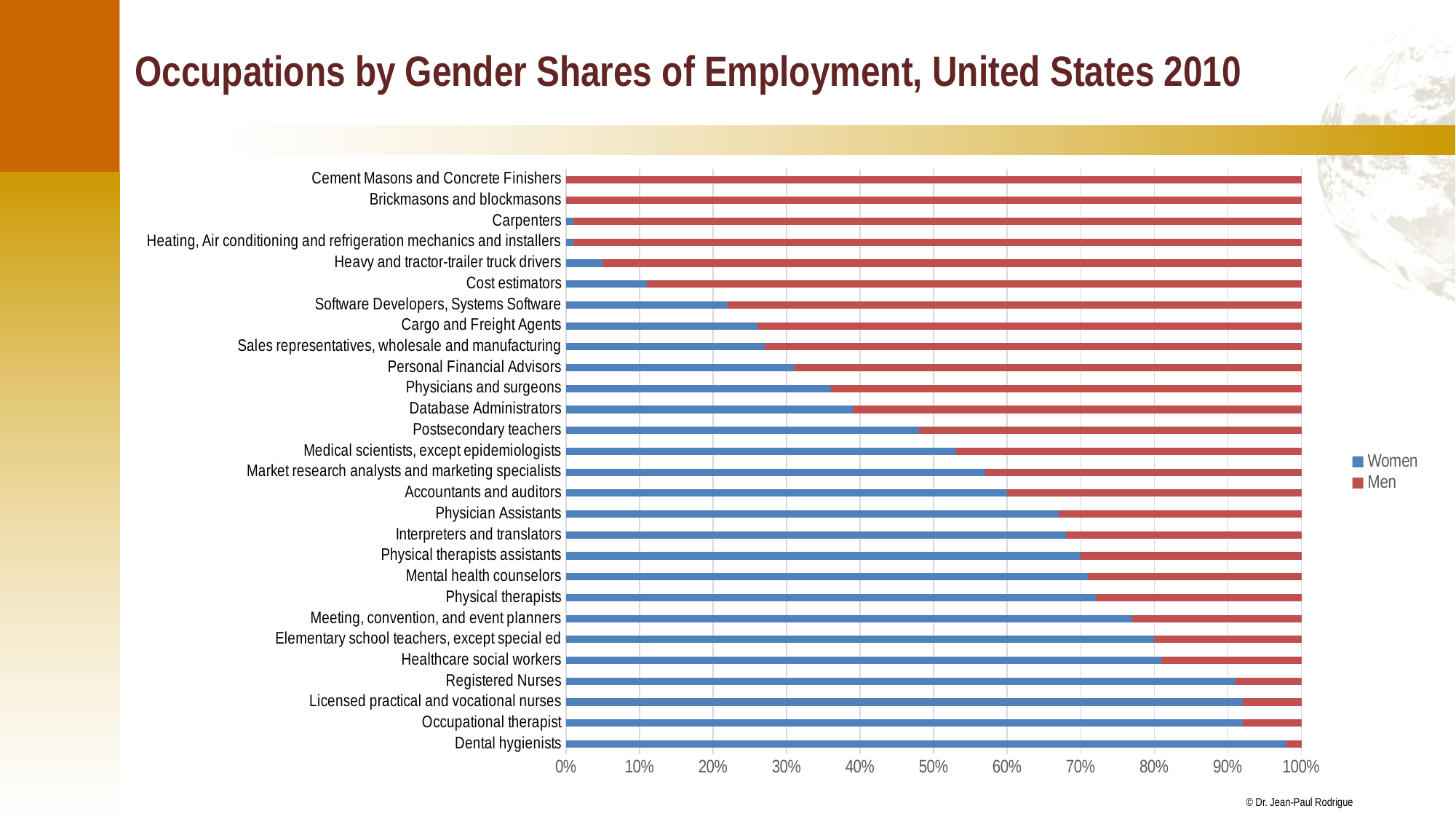

# Occupations by Gender Shares of Employment, United States 2010

### Chart

| Category | Women | Men |
|---|---|---|
| Dental hygienists | 0.98 | 0.02 |
| Occupational therapist | 0.92 | 0.08 |
| Licensed practical and vocational nurses | 0.92 | 0.08 |
| Registered Nurses | 0.91 | 0.09 |
| Healthcare social workers | 0.81 | 0.19 |
| Elementary school teachers, except special ed | 0.8 | 0.2 |
| Meeting, convention, and event planners | 0.77 | 0.23 |
| Physical therapists | 0.72 | 0.28 |
| Mental health counselors | 0.71 | 0.29 |
| Physical therapists assistants | 0.7 | 0.3 |
| Interpreters and translators | 0.68 | 0.32 |
| Physician Assistants | 0.67 | 0.33 |
| Accountants and auditors | 0.6 | 0.4 |
| Market research analysts and marketing specialists | 0.57 | 0.43 |
| Medical scientists, except epidemiologists | 0.53 | 0.47 |
| Postsecondary teachers | 0.48 | 0.52 |
| Database Administrators | 0.39 | 0.61 |
| Physicians and surgeons | 0.36 | 0.64 |
| Personal Financial Advisors | 0.31 | 0.69 |
| Sales representatives, wholesale and manufacturing | 0.27 | 0.73 |
| Cargo and Freight Agents | 0.26 | 0.74 |
| Software Developers, Systems Software | 0.22 | 0.78 |
| Cost estimators | 0.11 | 0.89 |
| Heavy and tractor-trailer truck drivers | 0.05 | 0.95 |
| Heating, Air conditioning and refrigeration mechanics and installers | 0.01 | 0.99 |
| Carpenters | 0.01 | 0.99 |
| Brickmasons and blockmasons | 0.0 | 1.0 |
| Cement Masons and Concrete Finishers | 0.0 | 1.0 |